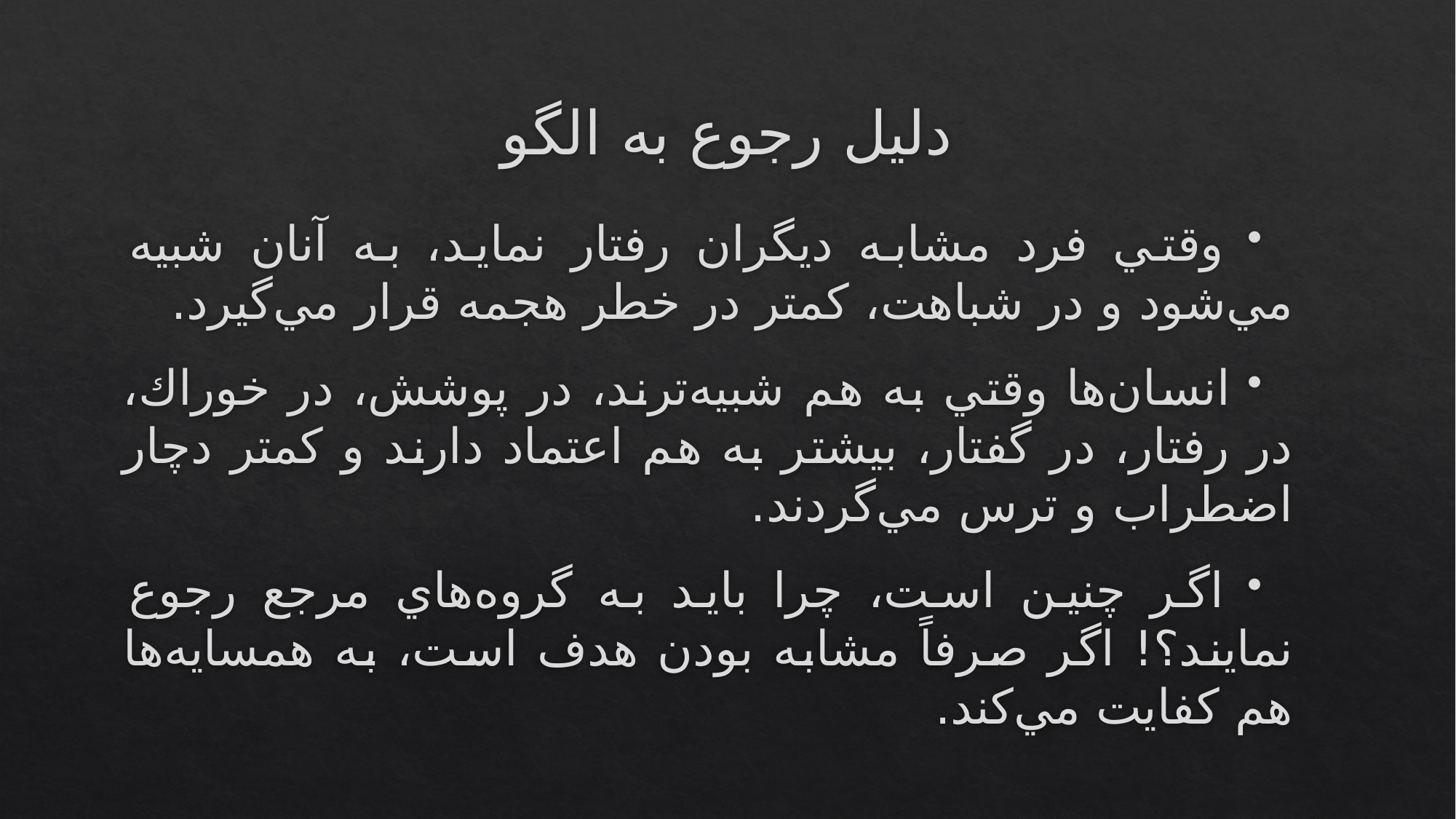

# دليل رجوع به الگو
 وقتي فرد مشابه ديگران رفتار نمايد، به آنان شبيه مي‌شود و در شباهت، كمتر در خطر هجمه قرار مي‌گيرد.
 انسان‌ها وقتي به هم شبيه‌ترند، در پوشش، در خوراك، در رفتار، در گفتار، بيشتر به هم اعتماد دارند و كمتر دچار اضطراب و ترس مي‌گردند.
 اگر چنين است، چرا بايد به گروه‌هاي مرجع رجوع نمايند؟! اگر صرفاً مشابه بودن هدف است، به همسايه‌ها هم كفايت مي‌كند.